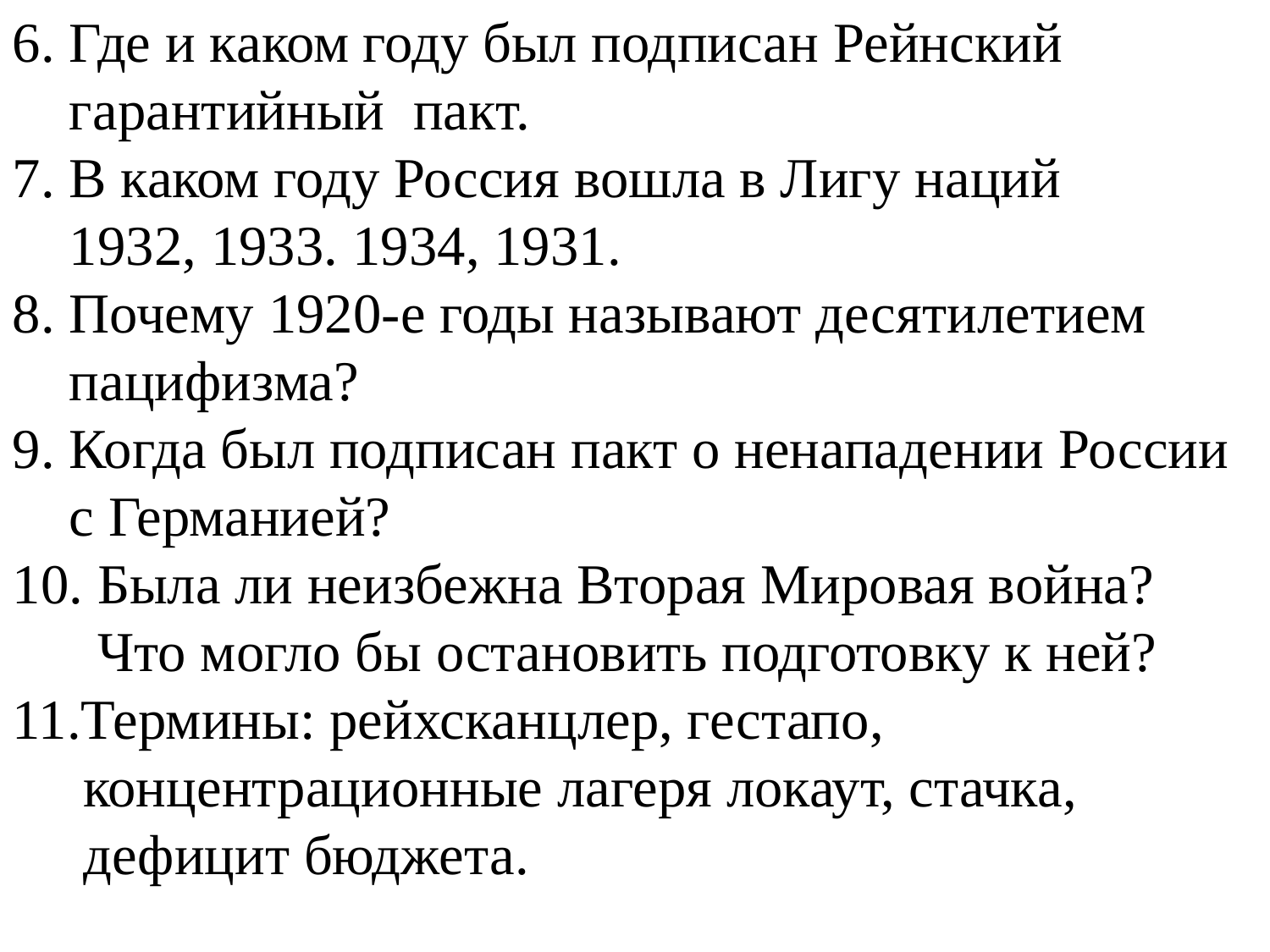

6. Где и каком году был подписан Рейнский
    гарантийный  пакт.
7. В каком году Россия вошла в Лигу наций
    1932, 1933. 1934, 1931.
8. Почему 1920-е годы называют десятилетием
    пацифизма?
9. Когда был подписан пакт о ненападении России
    с Германией?
10. Была ли неизбежна Вторая Мировая война?
      Что могло бы остановить подготовку к ней?
11.Термины: рейхсканцлер, гестапо,
     концентрационные лагеря локаут, стачка,
     дефицит бюджета.